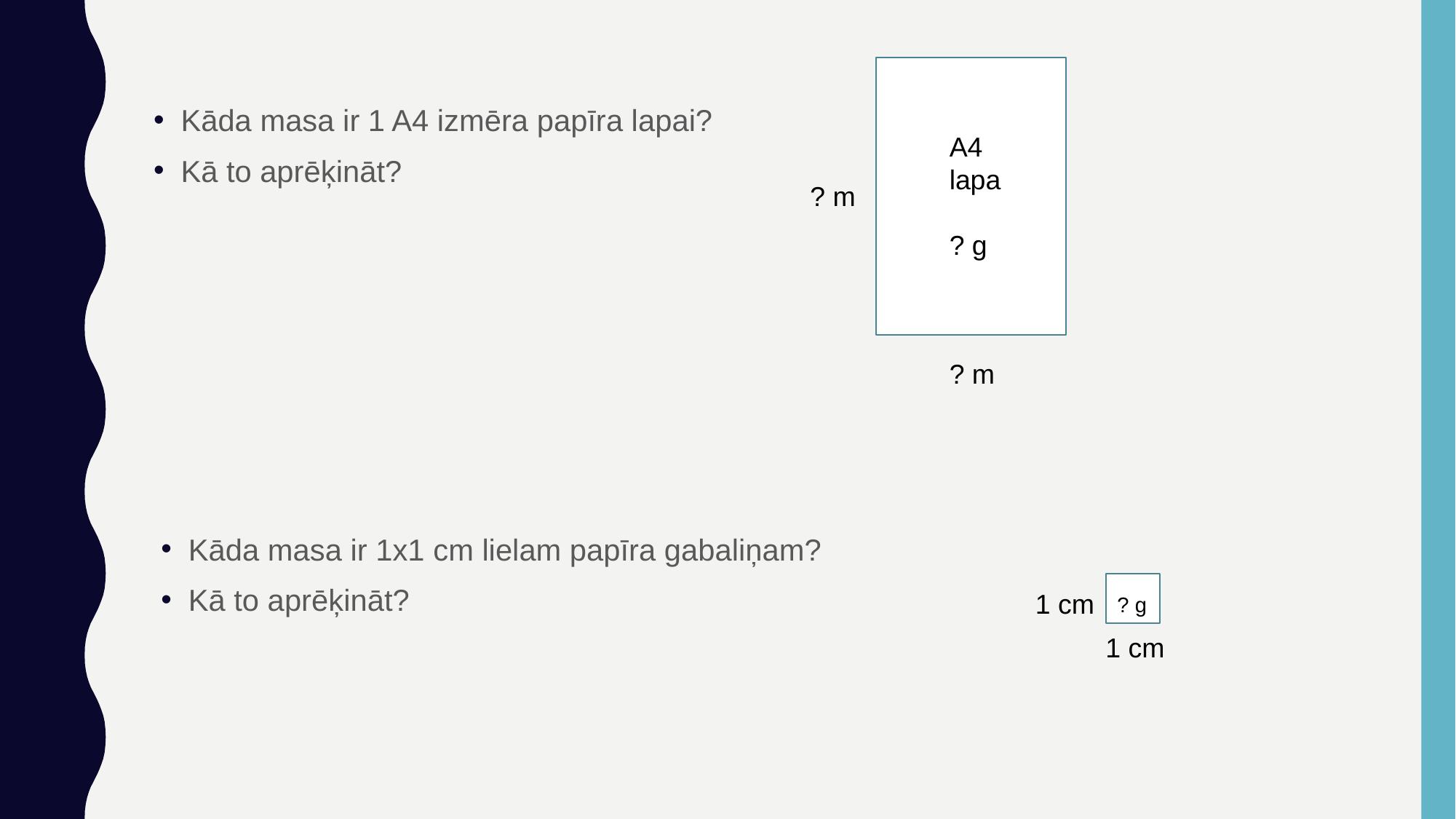

A4 lapa

? g
? m
? m
Kāda masa ir 1 A4 izmēra papīra lapai?
Kā to aprēķināt?

Kāda masa ir 1x1 cm lielam papīra gabaliņam?
Kā to aprēķināt?

? g

1 cm
1 cm